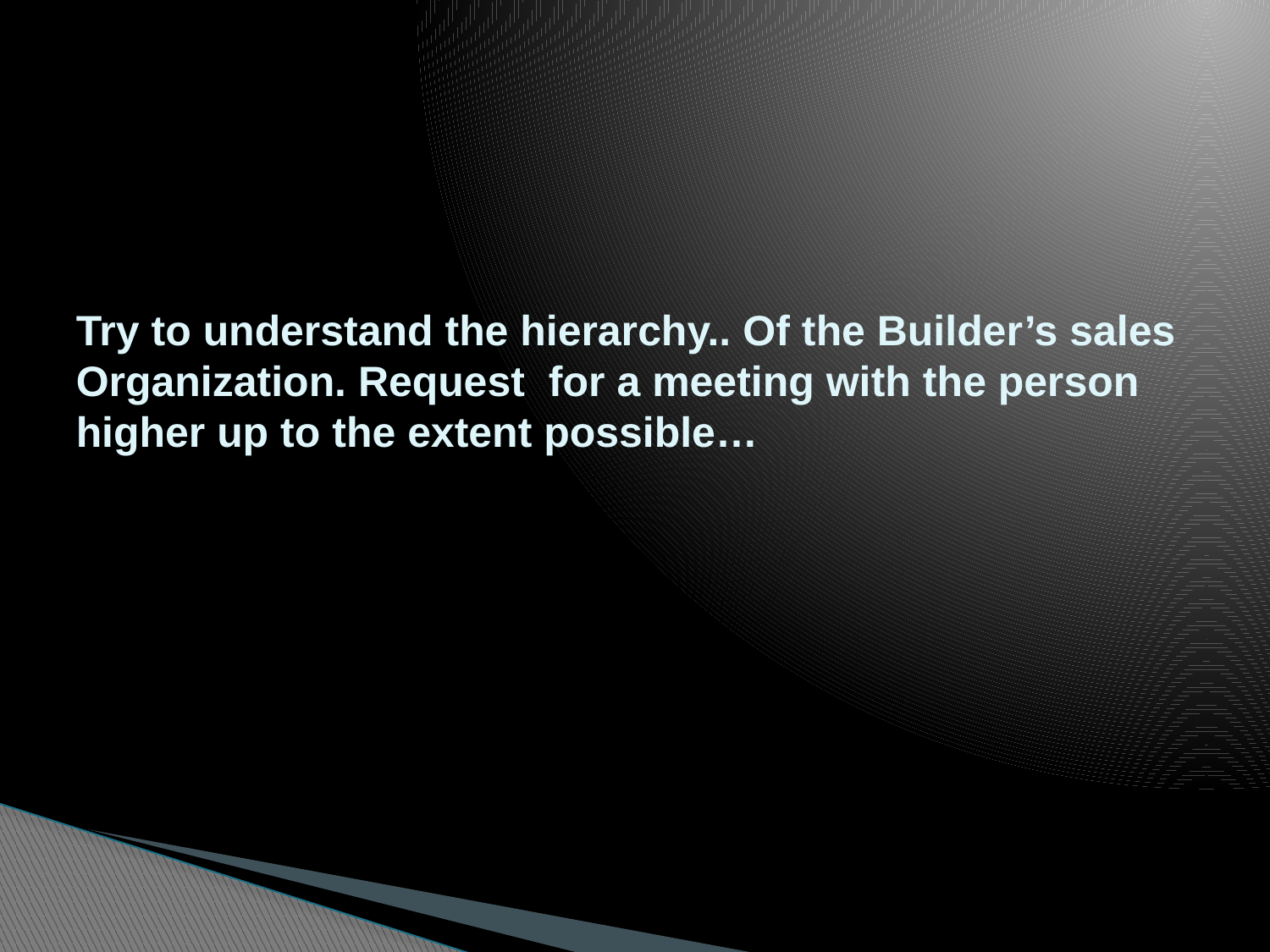

# Try to understand the hierarchy.. Of the Builder’s sales Organization. Request  for a meeting with the person higher up to the extent possible…